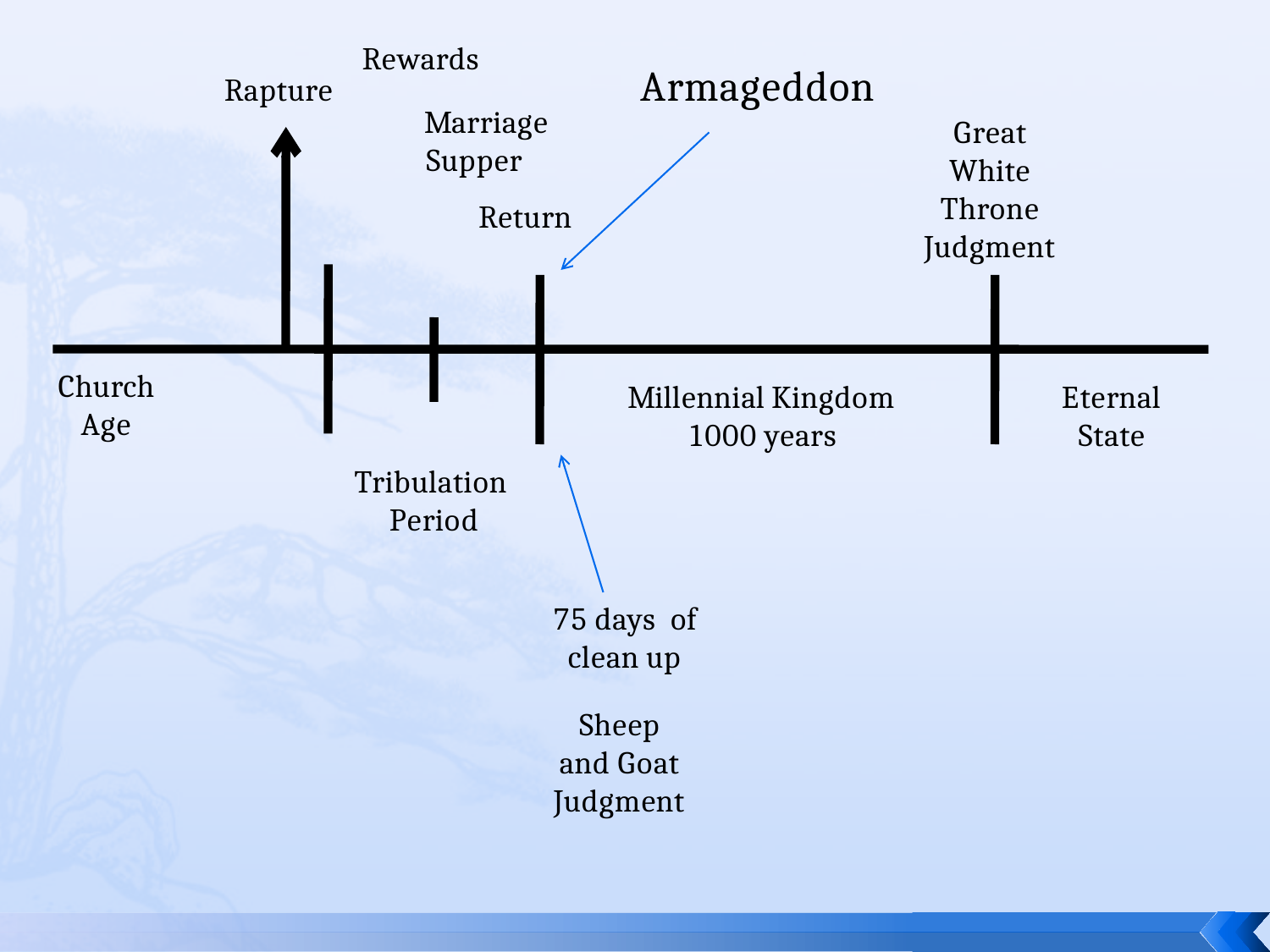

Rewards
Armageddon
Rapture
Marriage Supper
Great White Throne Judgment
Return
Church
Age
Millennial Kingdom
1000 years
Eternal
State
Tribulation
Period
75 days  of clean up
Sheep and Goat Judgment